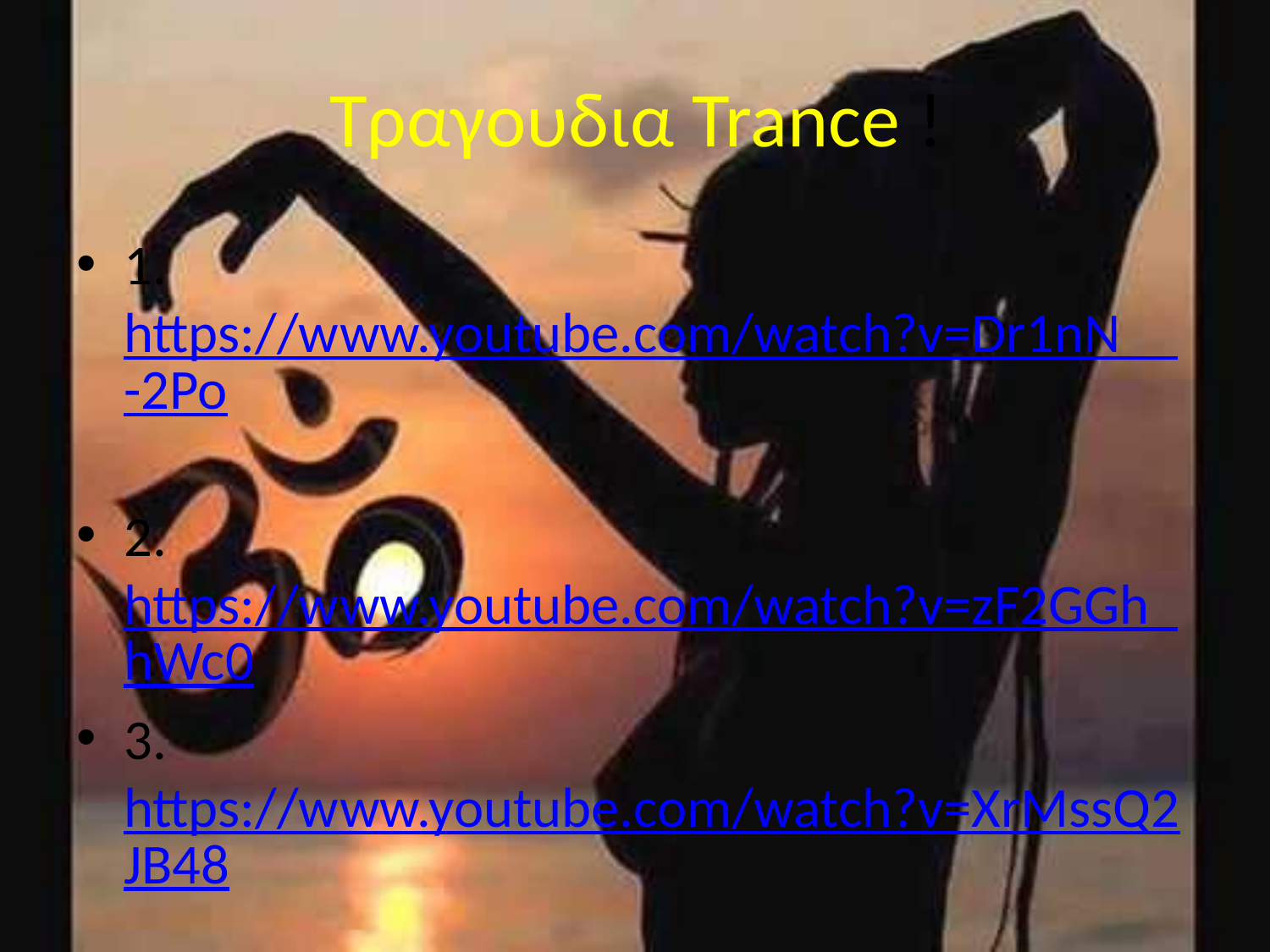

# Τραγουδια Trance !
1. https://www.youtube.com/watch?v=Dr1nN__-2Po
2. https://www.youtube.com/watch?v=zF2GGh_hWc0
3. https://www.youtube.com/watch?v=XrMssQ2JB48